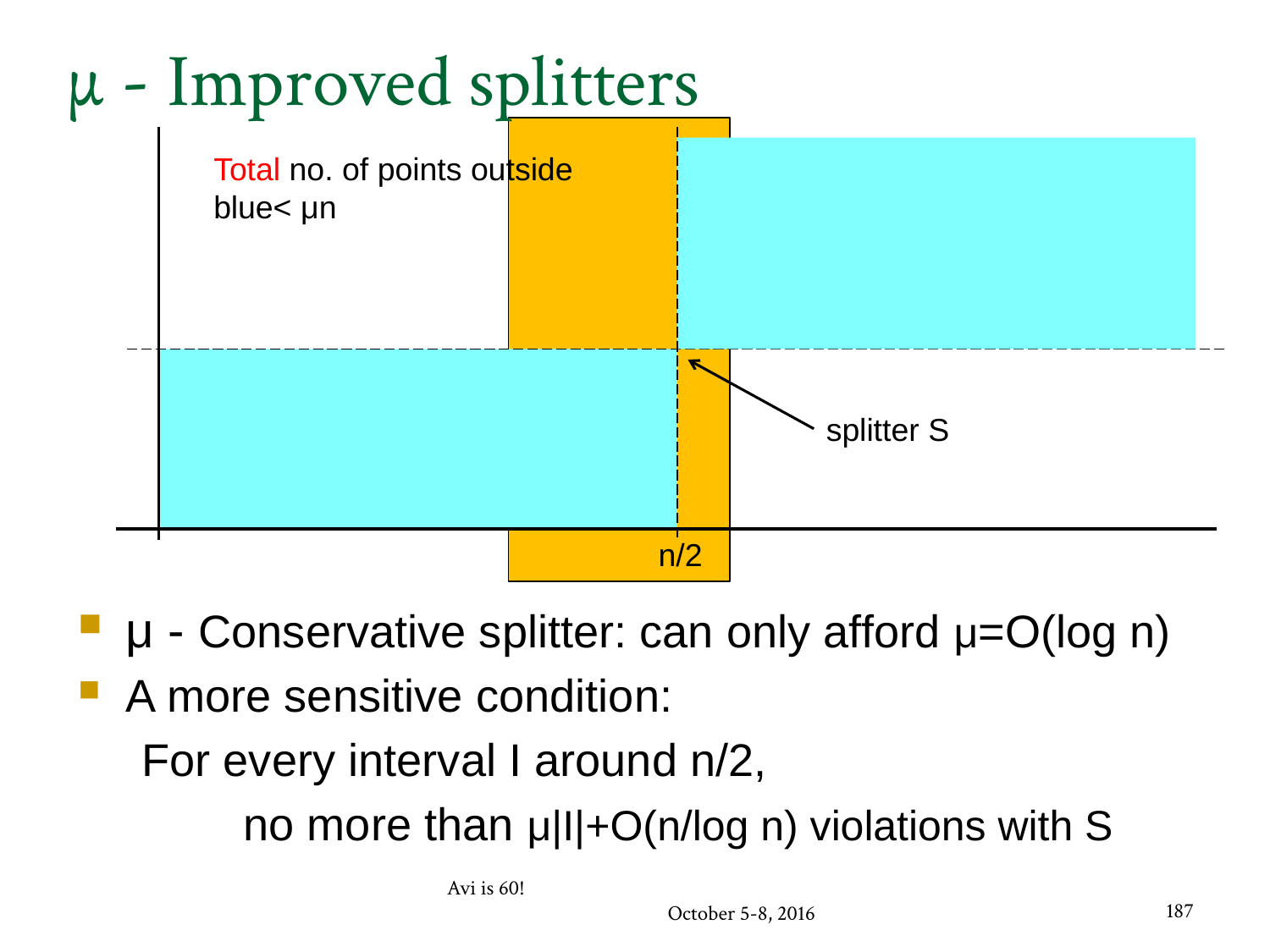

# μ - Improved splitters

Total no. of points outside blue< μn

splitter S
n/2
μ - Conservative splitter: can only afford μ=O(log n)
A more sensitive condition:
     For every interval I around n/2,
             no more than μ|I|+O(n/log n) violations with S
187
Avi is 60!                                                                                                               October 5-8, 2016